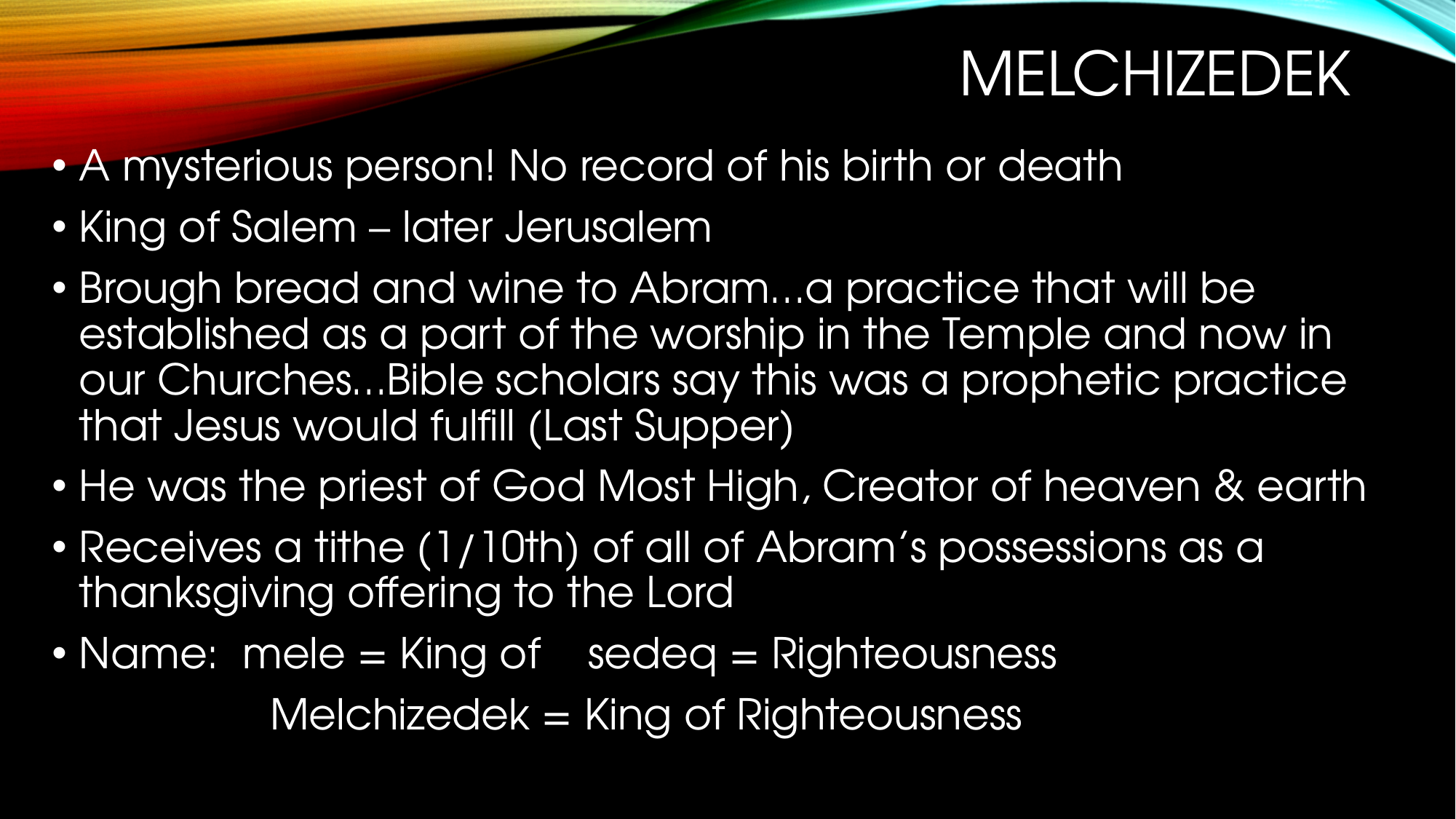

# Melchizedek
A mysterious person! No record of his birth or death
King of Salem – later Jerusalem
Brough bread and wine to Abram…a practice that will be established as a part of the worship in the Temple and now in our Churches…Bible scholars say this was a prophetic practice that Jesus would fulfill (Last Supper)
He was the priest of God Most High, Creator of heaven & earth
Receives a tithe (1/10th) of all of Abram’s possessions as a thanksgiving offering to the Lord
Name:  mele = King of    sedeq = Righteousness
		Melchizedek = King of Righteousness